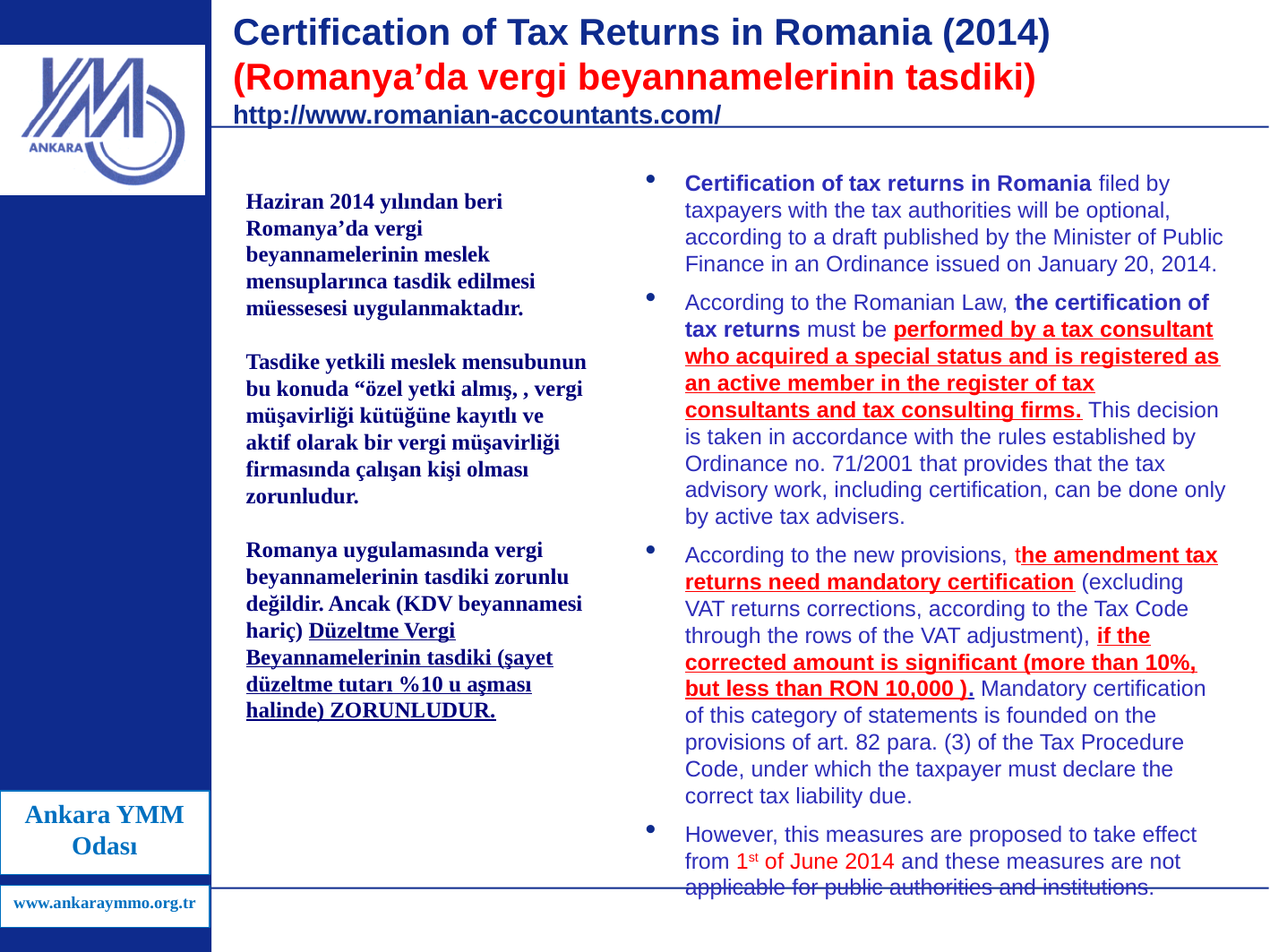

# Certification of Tax Returns in Romania (2014) (Romanya’da vergi beyannamelerinin tasdiki) http://www.romanian-accountants.com/
Certification of tax returns in Romania filed by taxpayers with the tax authorities will be optional, according to a draft published by the Minister of Public Finance in an Ordinance issued on January 20, 2014.
According to the Romanian Law, the certification of tax returns must be performed by a tax consultant who acquired a special status and is registered as an active member in the register of tax consultants and tax consulting firms. This decision is taken in accordance with the rules established by Ordinance no. 71/2001 that provides that the tax advisory work, including certification, can be done only by active tax advisers.
According to the new provisions, the amendment tax returns need mandatory certification (excluding VAT returns corrections, according to the Tax Code through the rows of the VAT adjustment), if the corrected amount is significant (more than 10%, but less than RON 10,000 ). Mandatory certification of this category of statements is founded on the provisions of art. 82 para. (3) of the Tax Procedure Code, under which the taxpayer must declare the correct tax liability due.
However, this measures are proposed to take effect from 1st of June 2014 and these measures are not applicable for public authorities and institutions.

Haziran 2014 yılından beri Romanya’da vergi beyannamelerinin meslek mensuplarınca tasdik edilmesi müessesesi uygulanmaktadır.

Tasdike yetkili meslek mensubunun bu konuda “özel yetki almış, , vergi müşavirliği kütüğüne kayıtlı ve aktif olarak bir vergi müşavirliği firmasında çalışan kişi olması zorunludur.

Romanya uygulamasında vergi beyannamelerinin tasdiki zorunlu değildir. Ancak (KDV beyannamesi hariç) Düzeltme Vergi Beyannamelerinin tasdiki (şayet düzeltme tutarı %10 u aşması halinde) ZORUNLUDUR.